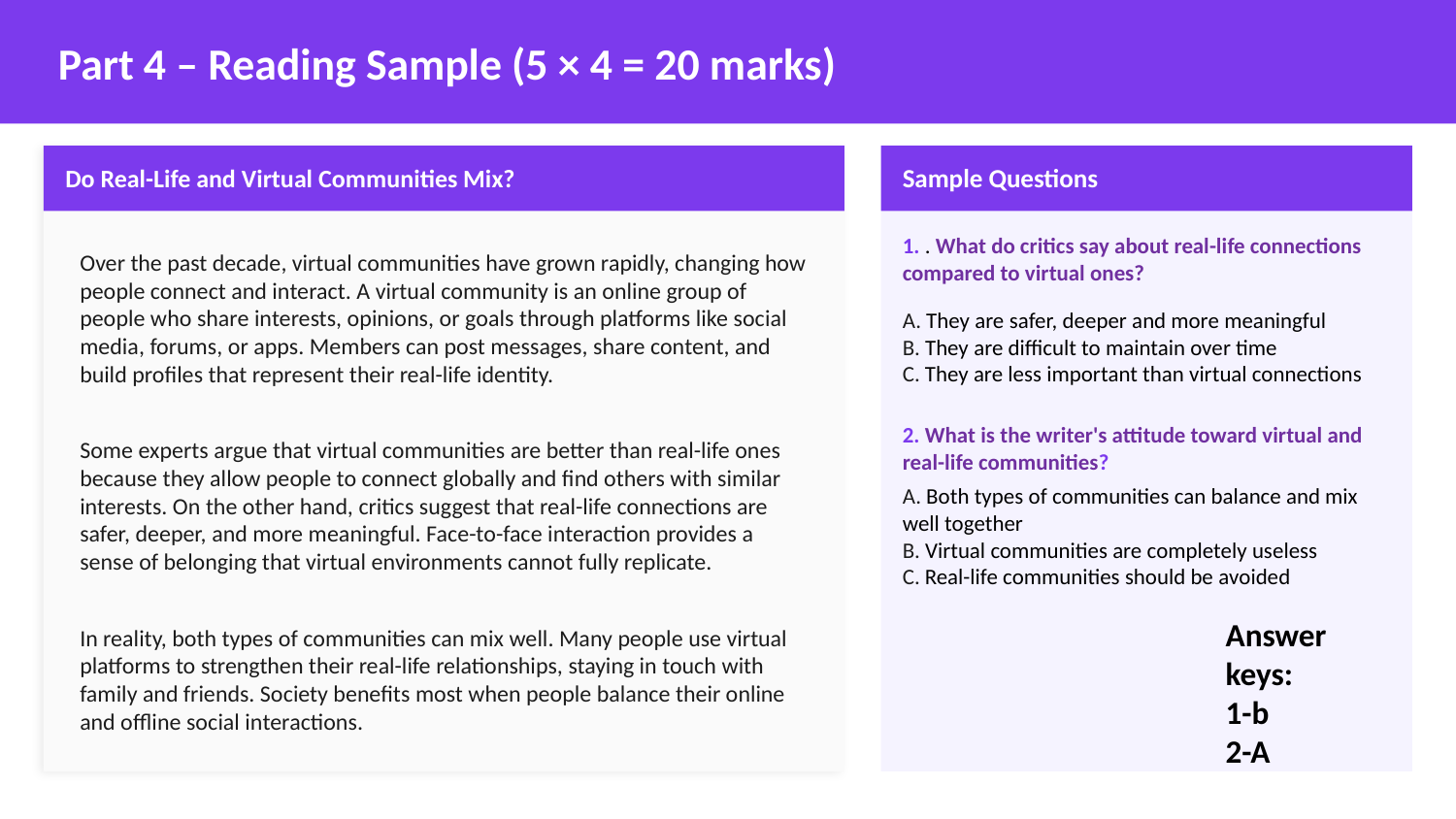

Part 4 – Reading Sample (5 × 4 = 20 marks)

Do Real-Life and Virtual Communities Mix?

Sample Questions
Over the past decade, virtual communities have grown rapidly, changing how people connect and interact. A virtual community is an online group of people who share interests, opinions, or goals through platforms like social media, forums, or apps. Members can post messages, share content, and build profiles that represent their real-life identity.

Some experts argue that virtual communities are better than real-life ones because they allow people to connect globally and find others with similar interests. On the other hand, critics suggest that real-life connections are safer, deeper, and more meaningful. Face-to-face interaction provides a sense of belonging that virtual environments cannot fully replicate.

In reality, both types of communities can mix well. Many people use virtual platforms to strengthen their real-life relationships, staying in touch with family and friends. Society benefits most when people balance their online and offline social interactions.
1. . What do critics say about real-life connections compared to virtual ones?
A. They are safer, deeper and more meaningful
B. They are difficult to maintain over time
C. They are less important than virtual connections
2. What is the writer's attitude toward virtual and real-life communities?
A. Both types of communities can balance and mix well together
B. Virtual communities are completely useless
C. Real-life communities should be avoided
Answer keys:
1-b
2-A